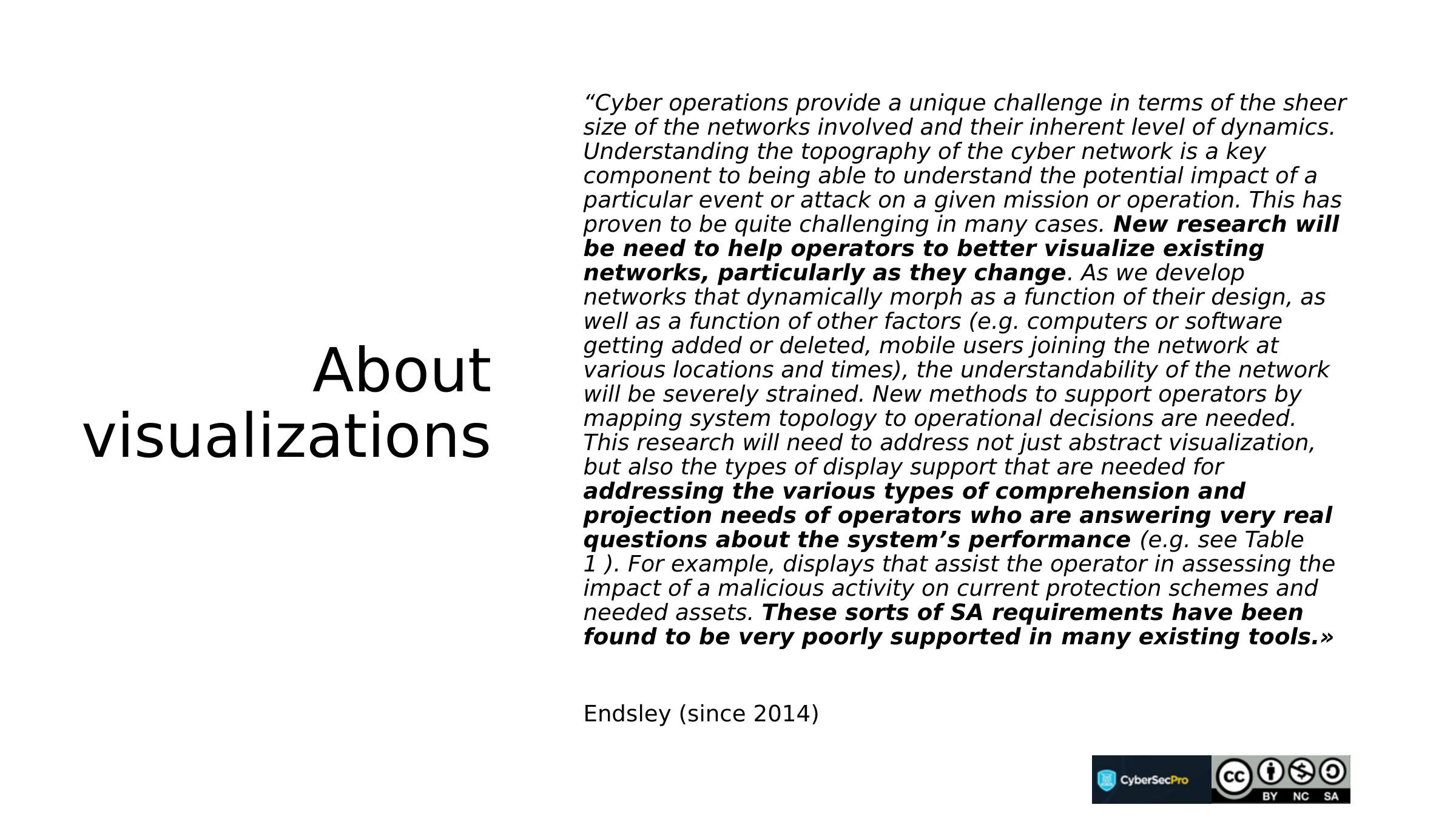

# About visualizations
“Cyber operations provide a unique challenge in terms of the sheer size of the networks involved and their inherent level of dynamics. Understanding the topography of the cyber network is a key component to being able to understand the potential impact of a particular event or attack on a given mission or operation. This has proven to be quite challenging in many cases. New research will be need to help operators to better visualize existing networks, particularly as they change. As we develop networks that dynamically morph as a function of their design, as well as a function of other factors (e.g. computers or software getting added or deleted, mobile users joining the network at various locations and times), the understandability of the network will be severely strained. New methods to support operators by mapping system topology to operational decisions are needed. This research will need to address not just abstract visualization, but also the types of display support that are needed for addressing the various types of comprehension and projection needs of operators who are answering very real questions about the system’s performance (e.g. see Table 1 ). For example, displays that assist the operator in assessing the impact of a malicious activity on current protection schemes and needed assets. These sorts of SA requirements have been found to be very poorly supported in many existing tools.»

Endsley (since 2014)